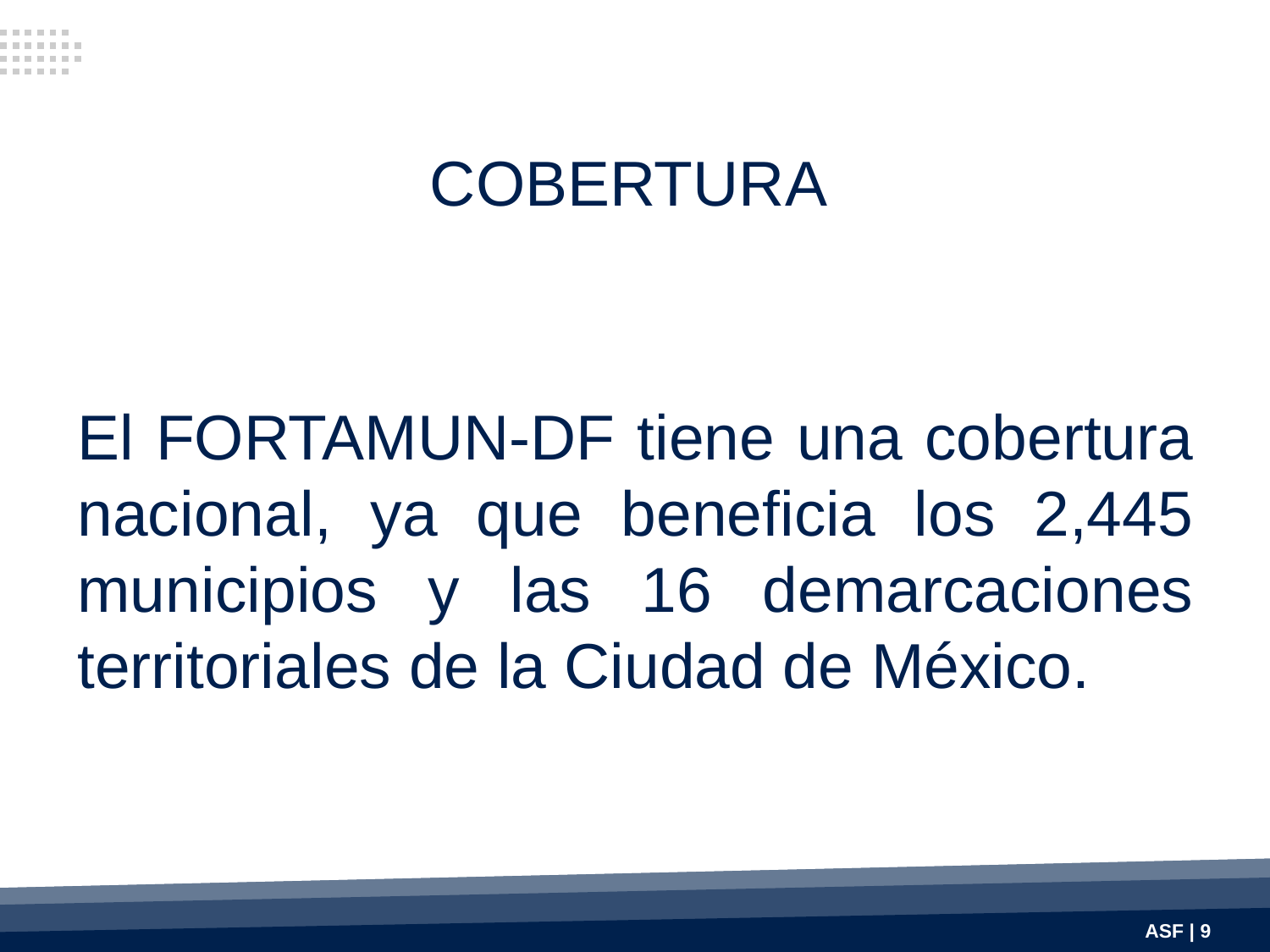

COBERTURA

El FORTAMUN-DF tiene una cobertura nacional, ya que beneficia los 2,445 municipios y las 16 demarcaciones territoriales de la Ciudad de México.
9